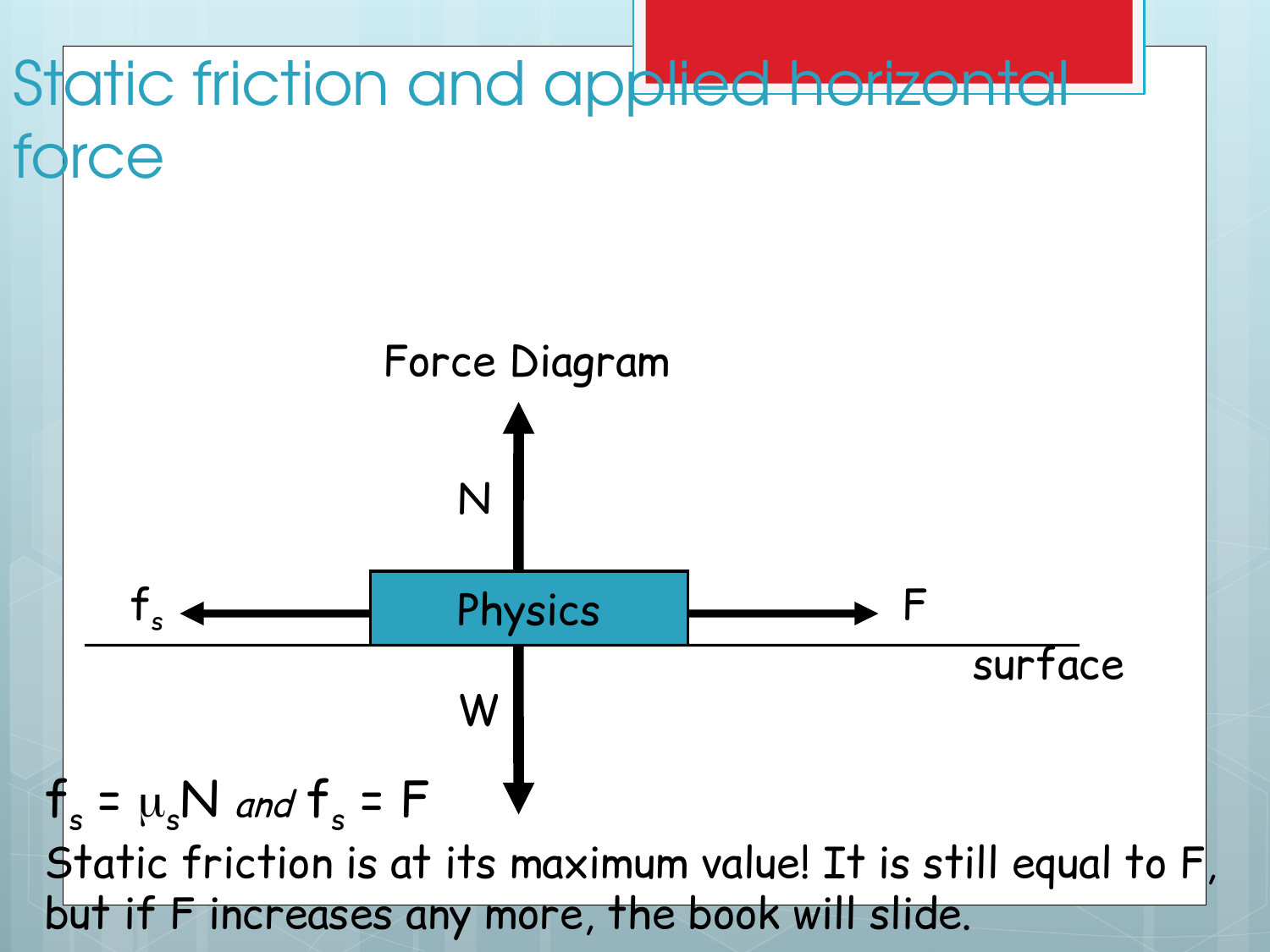

Static friction and applied horizontal force
Force Diagram

N
Physics

W
fs
F

surface

fs = μsN and fs = F
Static friction is at its maximum value! It is still equal to F, but if F increases any more, the book will slide.